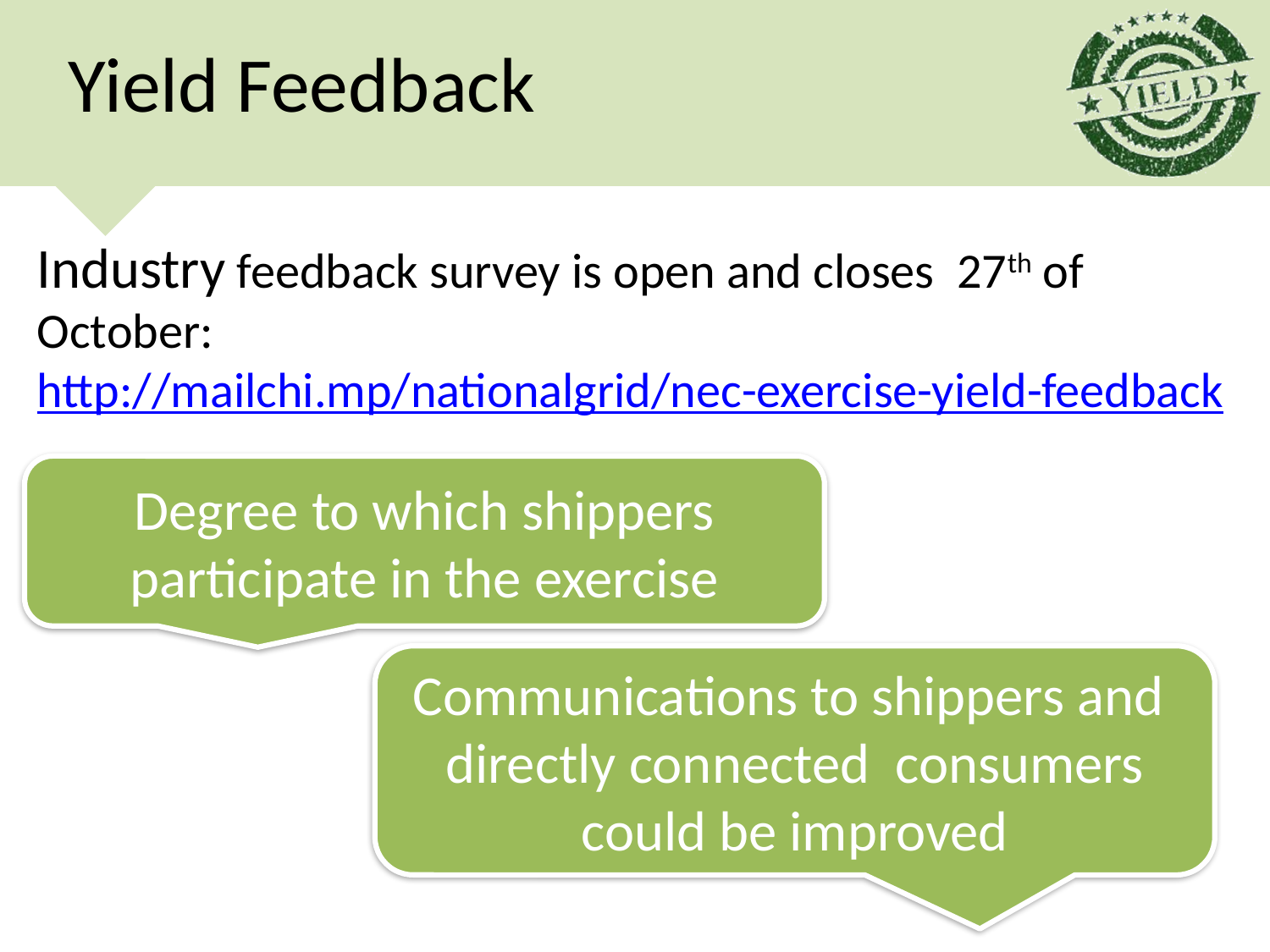

# Yield Feedback
Industry feedback survey is open and closes  27th of October:
http://mailchi.mp/nationalgrid/nec-exercise-yield-feedback
Degree to which shippers participate in the exercise
Communications to shippers and  directly connected  consumers could be improved